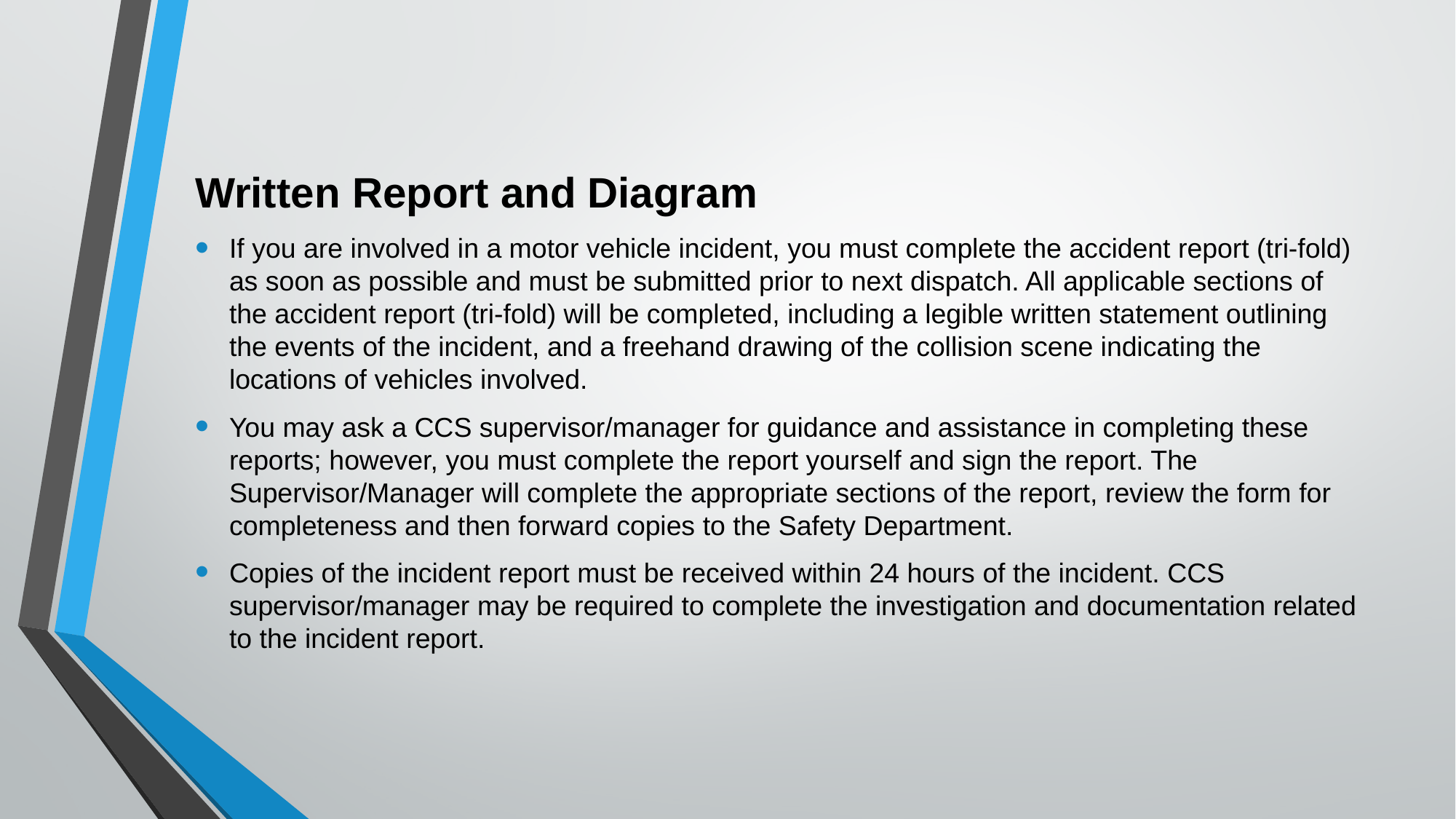

Written Report and Diagram
If you are involved in a motor vehicle incident, you must complete the accident report (tri-fold) as soon as possible and must be submitted prior to next dispatch. All applicable sections of
the accident report (tri-fold) will be completed, including a legible written statement outlining the events of the incident, and a freehand drawing of the collision scene indicating the locations of vehicles involved.
You may ask a CCS supervisor/manager for guidance and assistance in completing these reports; however, you must complete the report yourself and sign the report. The Supervisor/Manager will complete the appropriate sections of the report, review the form for completeness and then forward copies to the Safety Department.
Copies of the incident report must be received within 24 hours of the incident. CCS supervisor/manager may be required to complete the investigation and documentation related to the incident report.